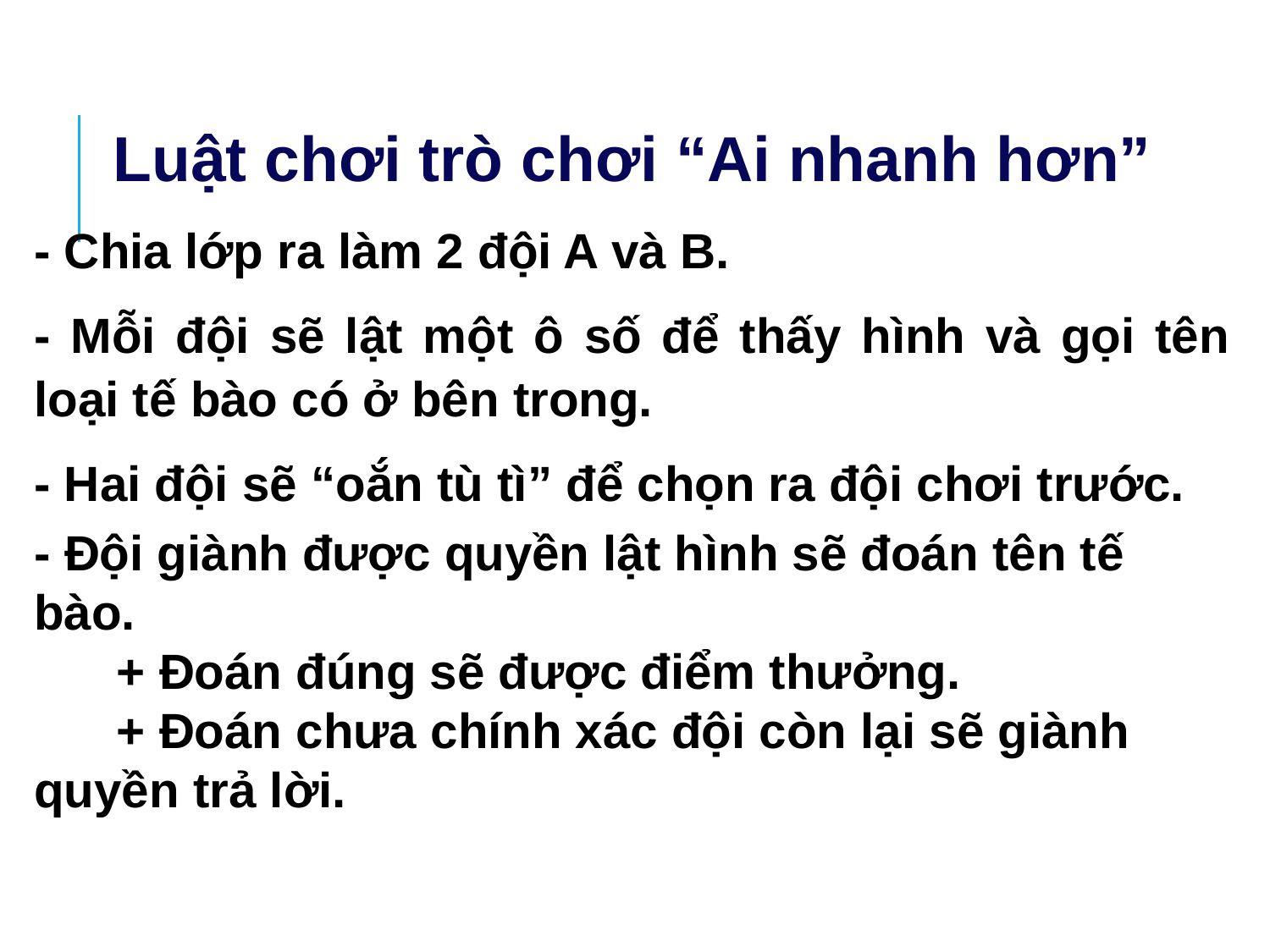

Luật chơi trò chơi “Ai nhanh hơn”
- Chia lớp ra làm 2 đội A và B.
- Mỗi đội sẽ lật một ô số để thấy hình và gọi tên loại tế bào có ở bên trong.
- Hai đội sẽ “oắn tù tì” để chọn ra đội chơi trước.
- Đội giành được quyền lật hình sẽ đoán tên tế bào.
      + Đoán đúng sẽ được điểm thưởng.
      + Đoán chưa chính xác đội còn lại sẽ giành quyền trả lời.